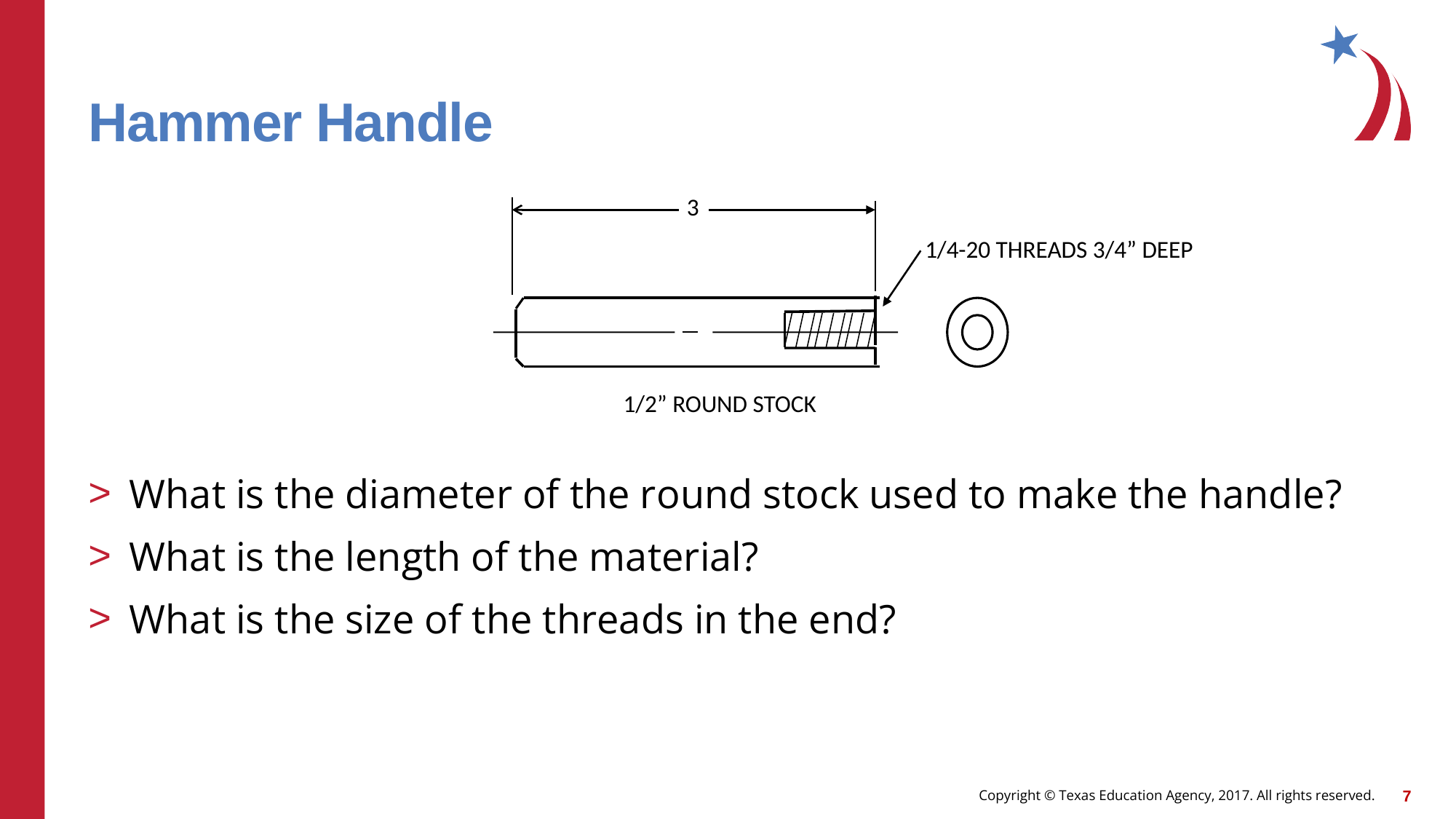

# Hammer Handle
3

1/4-20 THREADS 3/4” DEEP

1/2” ROUND STOCK
What is the diameter of the round stock used to make the handle?
What is the length of the material?
What is the size of the threads in the end?